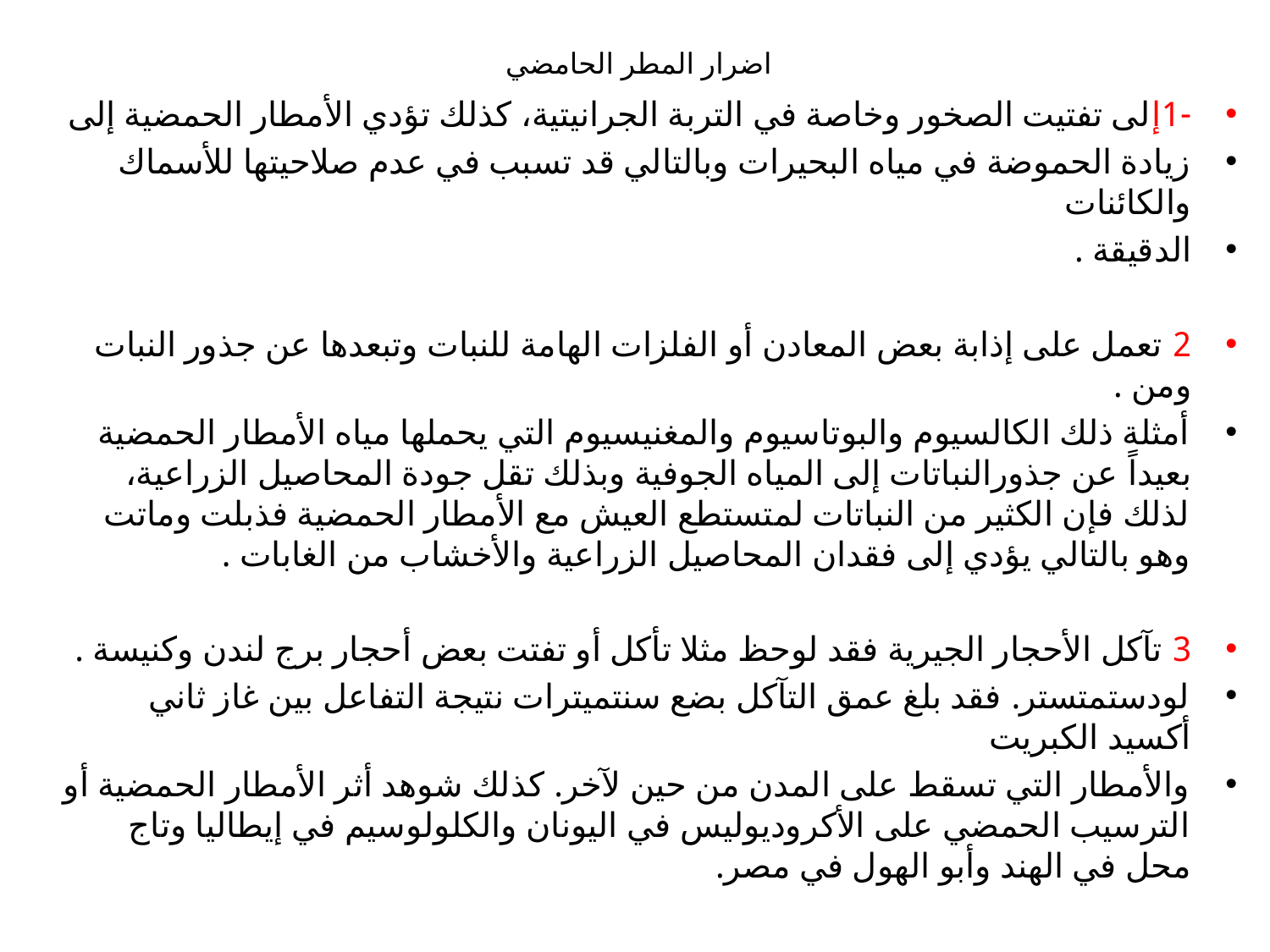

# اضرار المطر الحامضي
-1إلى تفتيت الصخور وخاصة في التربة الجرانيتية، كذلك تؤدي الأمطار الحمضية إلى
زيادة الحموضة في مياه البحيرات وبالتالي قد تسبب في عدم صلاحيتها للأسماك والكائنات
الدقيقة .

2 تعمل على إذابة بعض المعادن أو الفلزات الهامة للنبات وتبعدها عن جذور النبات ومن .
أمثلة ذلك الكالسيوم والبوتاسيوم والمغنيسيوم التي يحملها مياه الأمطار الحمضية بعيداً عن جذورالنباتات إلى المياه الجوفية وبذلك تقل جودة المحاصيل الزراعية، لذلك فإن الكثير من النباتات لمتستطع العيش مع الأمطار الحمضية فذبلت وماتت وهو بالتالي يؤدي إلى فقدان المحاصيل الزراعية والأخشاب من الغابات .

3 تآكل الأحجار الجيرية فقد لوحظ مثلا تأكل أو تفتت بعض أحجار برج لندن وكنيسة .
لودستمتستر. فقد بلغ عمق التآكل بضع سنتميترات نتيجة التفاعل بين غاز ثاني أكسيد الكبريت
والأمطار التي تسقط على المدن من حين لآخر. كذلك شوهد أثر الأمطار الحمضية أو الترسيب الحمضي على الأكروديوليس في اليونان والكلولوسيم في إيطاليا وتاج محل في الهند وأبو الهول في مصر.